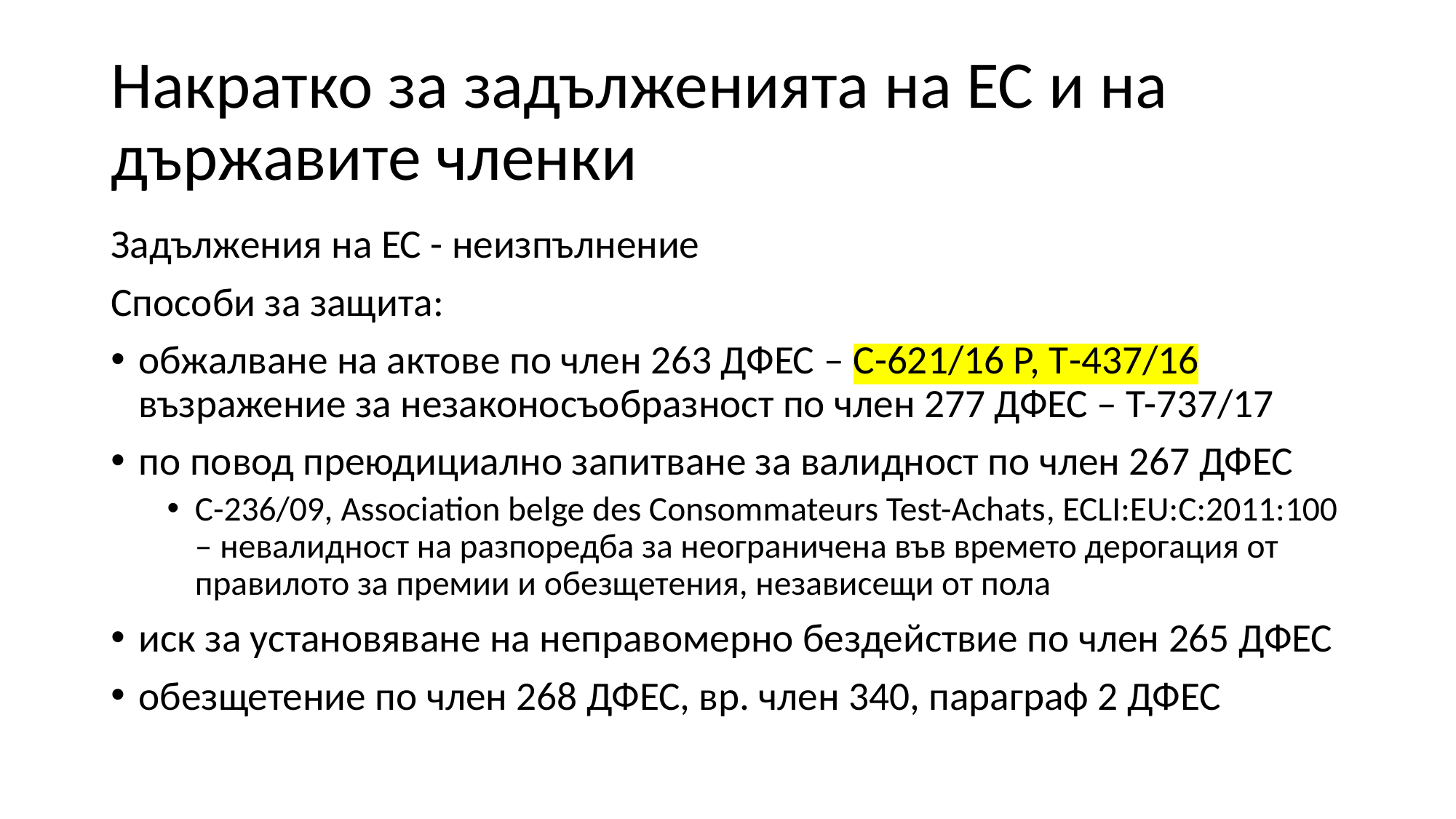

# Накратко за задълженията на ЕС и на държавите членки
Задължения на ЕС - неизпълнение
Способи за защита:
обжалване на актове по член 263 ДФЕС – С-621/16 Р, Т-437/16 възражение за незаконосъобразност по член 277 ДФЕС – Т-737/17
по повод преюдициално запитване за валидност по член 267 ДФЕС
С-236/09, Association belge des Consommateurs Test-Achats, ECLI:EU:C:2011:100 – невалидност на разпоредба за неограничена във времето дерогация от правилото за премии и обезщетения, независещи от пола
иск за установяване на неправомерно бездействие по член 265 ДФЕС
обезщетение по член 268 ДФЕС, вр. член 340, параграф 2 ДФЕС